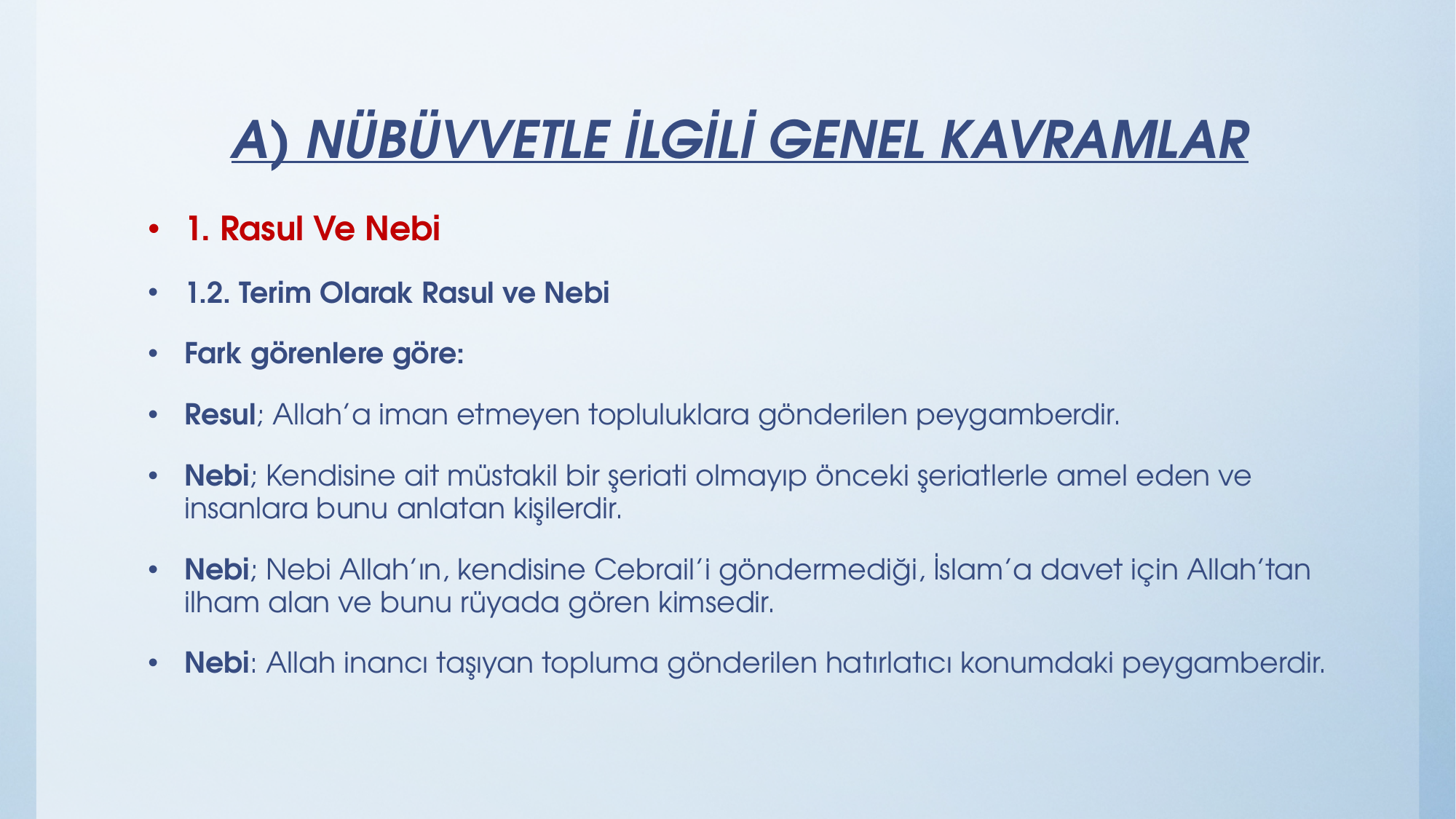

# A) NÜBÜVVETLE İLGİLİ GENEL KAVRAMLAR
1. Rasul Ve Nebi
1.2. Terim Olarak Rasul ve Nebi
Fark görenlere göre:
Resul; Allah’a iman etmeyen topluluklara gönderilen peygamberdir.
Nebi; Kendisine ait müstakil bir şeriati olmayıp önceki şeriatlerle amel eden ve insanlara bunu anlatan kişilerdir.
Nebi; Nebi Allah’ın, kendisine Cebrail’i göndermediği, İslam’a davet için Allah’tan ilham alan ve bunu rüyada gören kimsedir.
Nebi: Allah inancı taşıyan topluma gönderilen hatırlatıcı konumdaki peygamberdir.